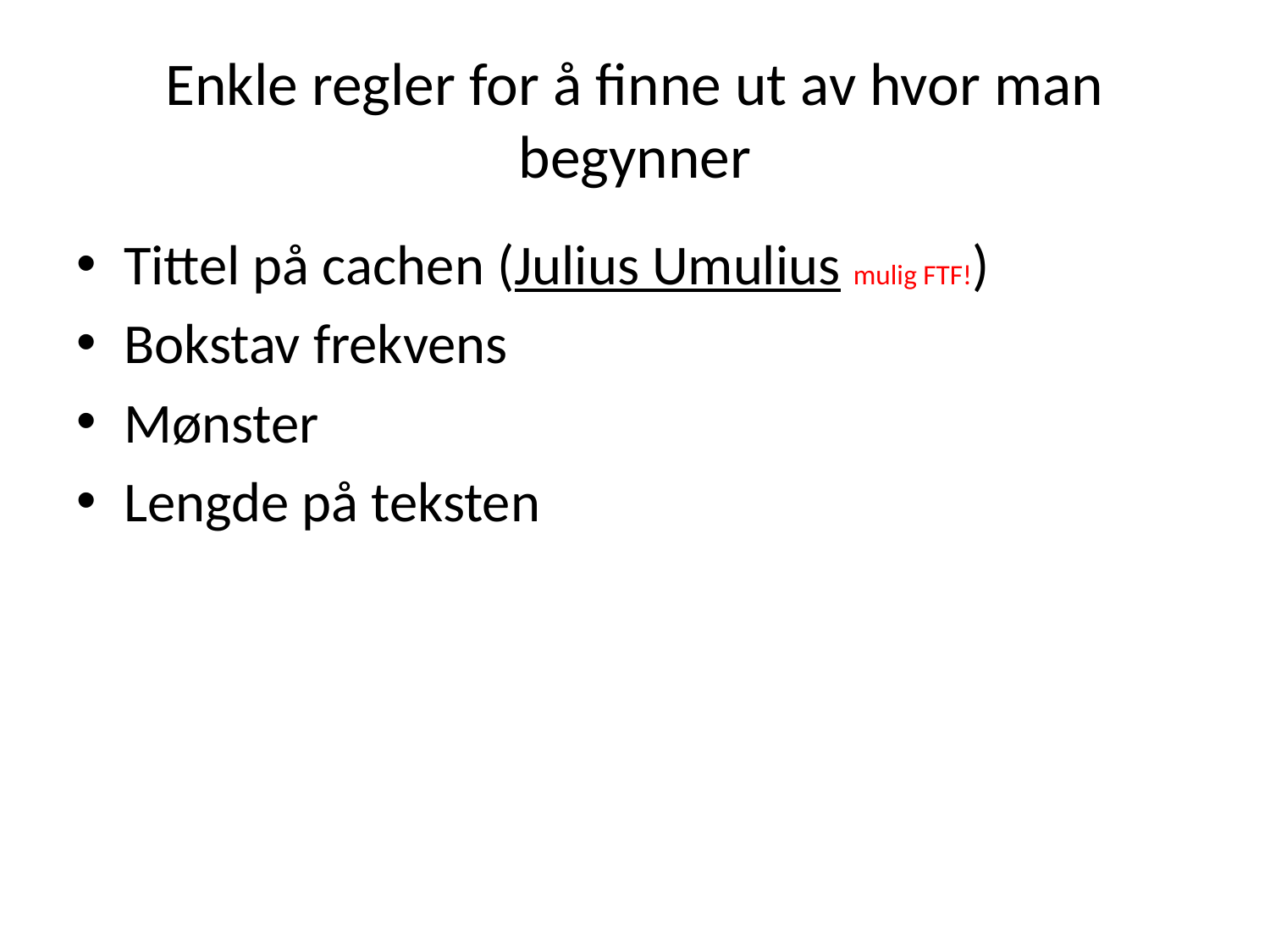

# Enkle regler for å finne ut av hvor man begynner
Tittel på cachen (Julius Umulius mulig FTF!)
Bokstav frekvens
Mønster
Lengde på teksten